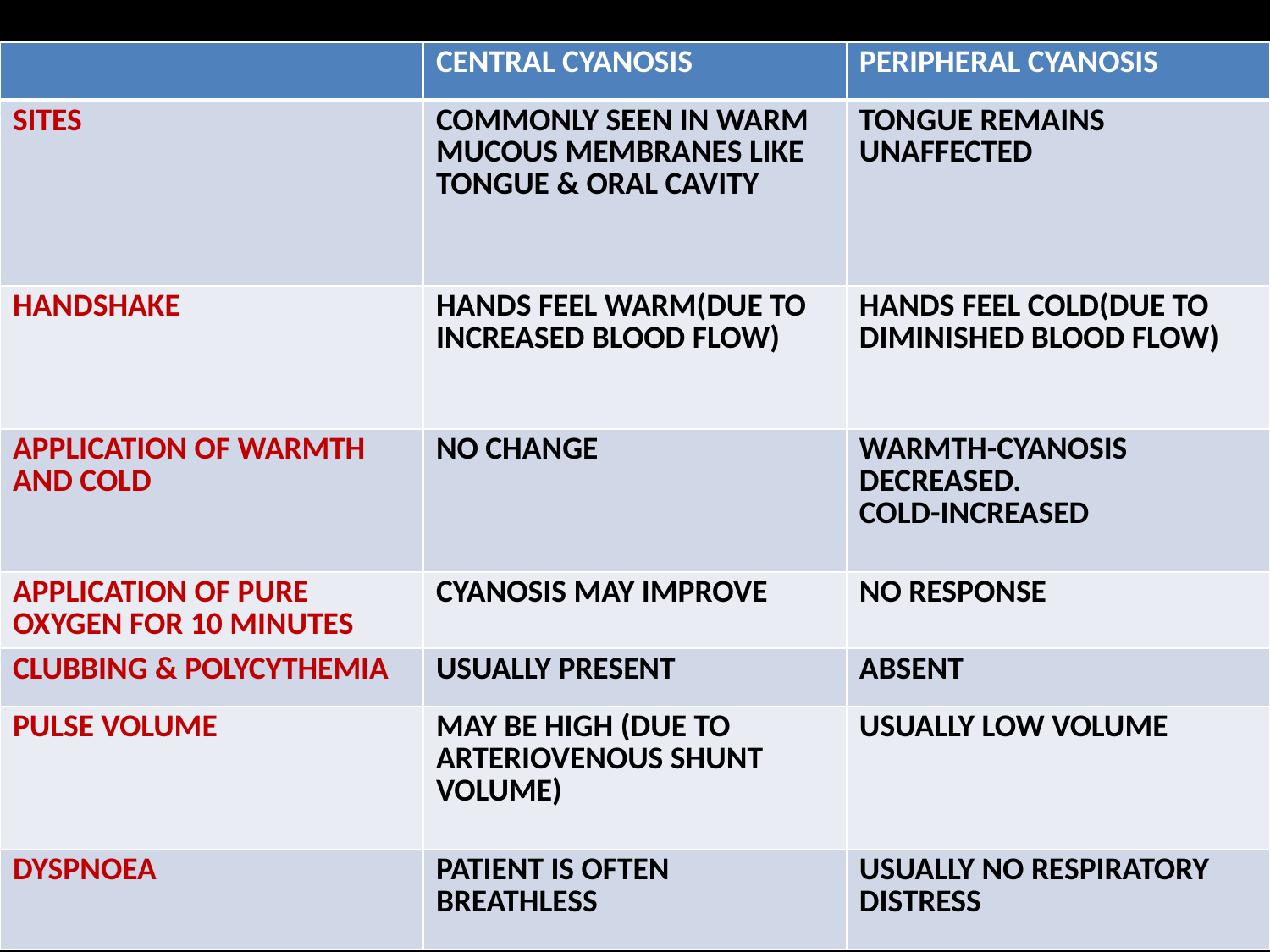

#
|  | CENTRAL CYANOSIS | PERIPHERAL CYANOSIS |
| --- | --- | --- |
| SITES | COMMONLY SEEN IN WARM MUCOUS MEMBRANES LIKE TONGUE & ORAL CAVITY | TONGUE REMAINS UNAFFECTED |
| HANDSHAKE | HANDS FEEL WARM(DUE TO INCREASED BLOOD FLOW) | HANDS FEEL COLD(DUE TO DIMINISHED BLOOD FLOW) |
| APPLICATION OF WARMTH AND COLD | NO CHANGE | WARMTH-CYANOSIS DECREASED. COLD-INCREASED |
| APPLICATION OF PURE OXYGEN FOR 10 MINUTES | CYANOSIS MAY IMPROVE | NO RESPONSE |
| CLUBBING & POLYCYTHEMIA | USUALLY PRESENT | ABSENT |
| PULSE VOLUME | MAY BE HIGH (DUE TO ARTERIOVENOUS SHUNT VOLUME) | USUALLY LOW VOLUME |
| DYSPNOEA | PATIENT IS OFTEN BREATHLESS | USUALLY NO RESPIRATORY DISTRESS |